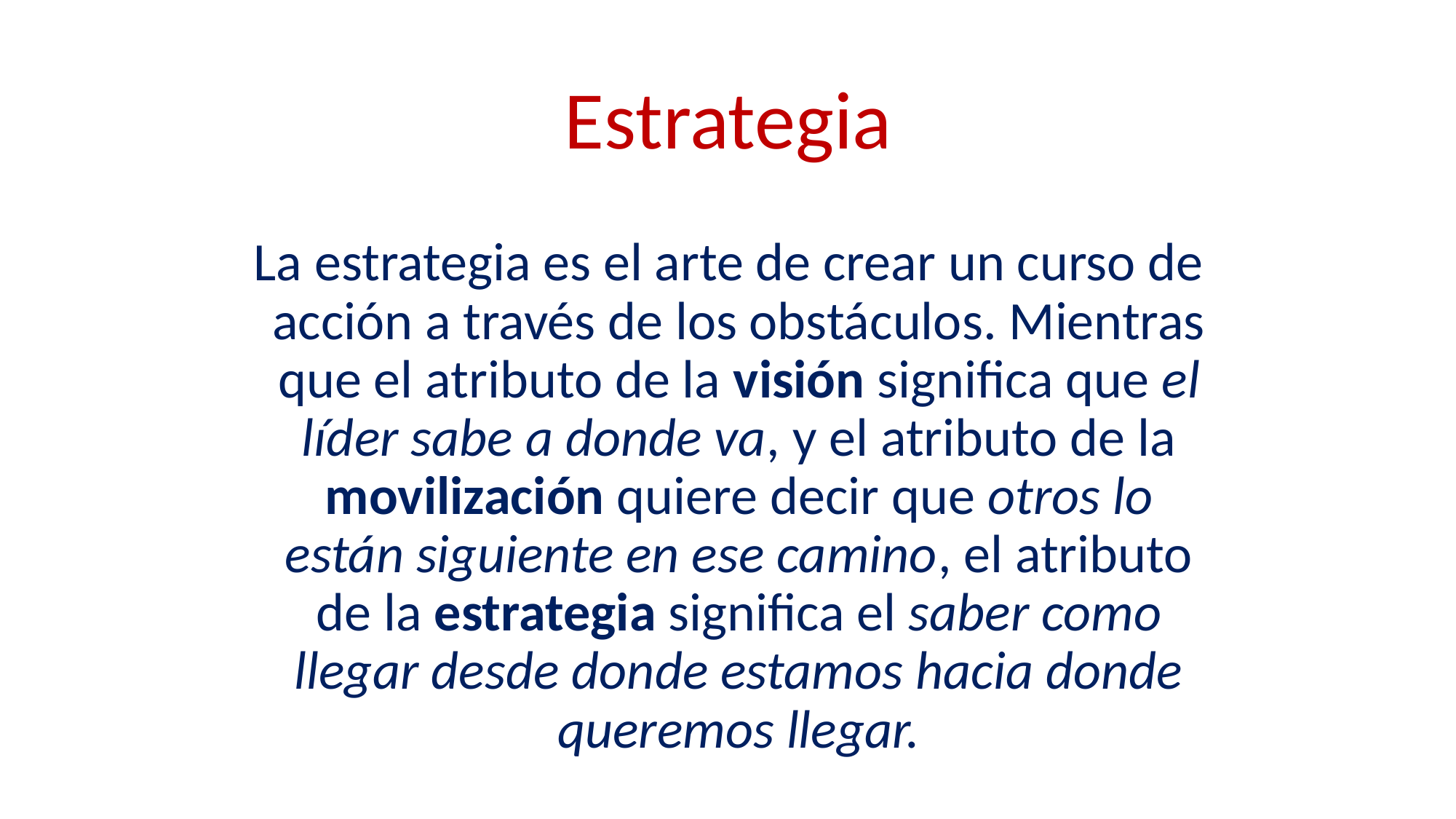

# Estrategia
La estrategia es el arte de crear un curso de acción a través de los obstáculos. Mientras que el atributo de la visión significa que el líder sabe a donde va, y el atributo de la movilización quiere decir que otros lo están siguiente en ese camino, el atributo de la estrategia significa el saber como llegar desde donde estamos hacia donde queremos llegar.